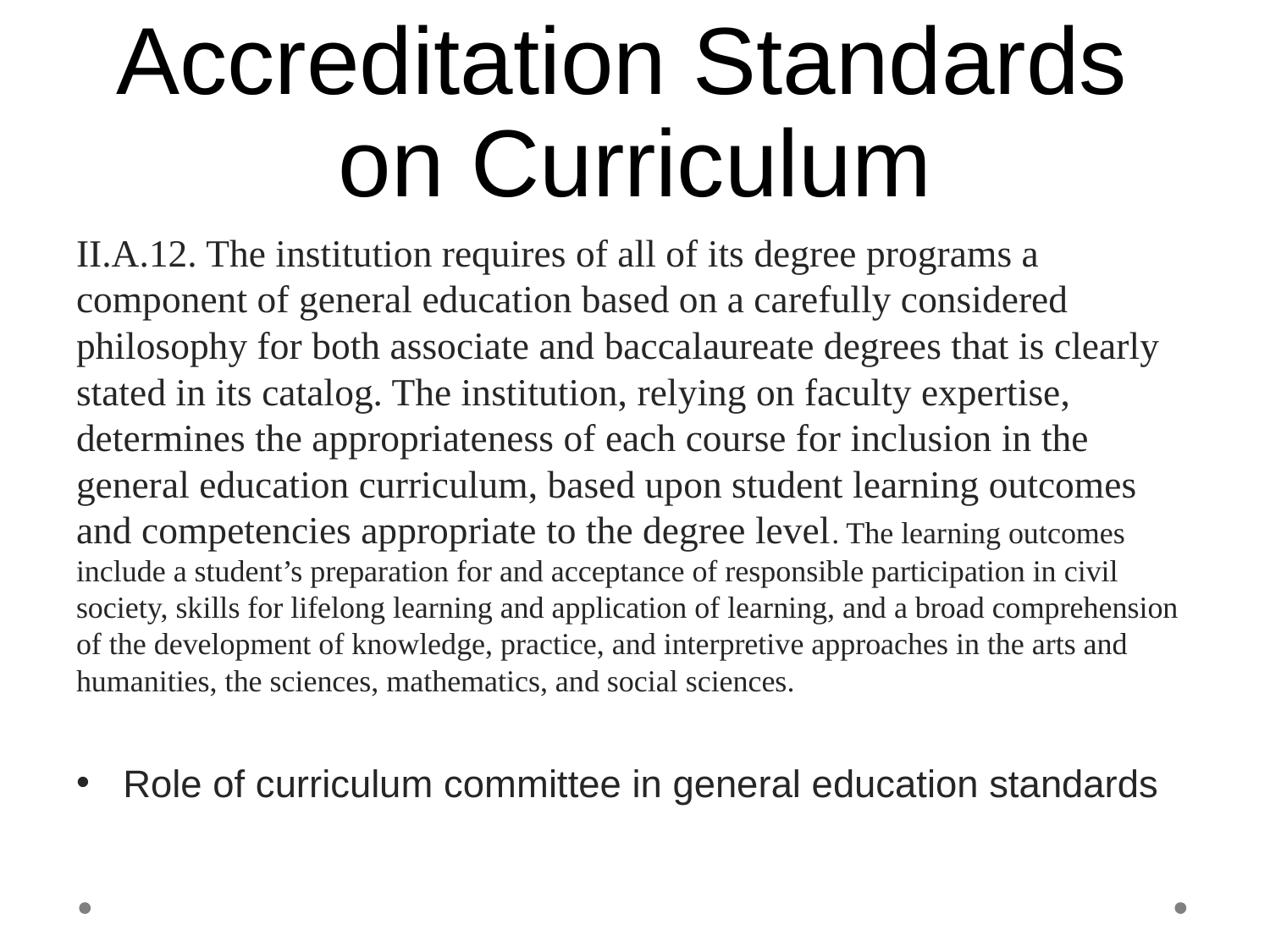

# Accreditation Standards on Curriculum
II.A.12. The institution requires of all of its degree programs a component of general education based on a carefully considered philosophy for both associate and baccalaureate degrees that is clearly stated in its catalog. The institution, relying on faculty expertise, determines the appropriateness of each course for inclusion in the general education curriculum, based upon student learning outcomes and competencies appropriate to the degree level. The learning outcomes include a student’s preparation for and acceptance of responsible participation in civil society, skills for lifelong learning and application of learning, and a broad comprehension of the development of knowledge, practice, and interpretive approaches in the arts and humanities, the sciences, mathematics, and social sciences.

Role of curriculum committee in general education standards